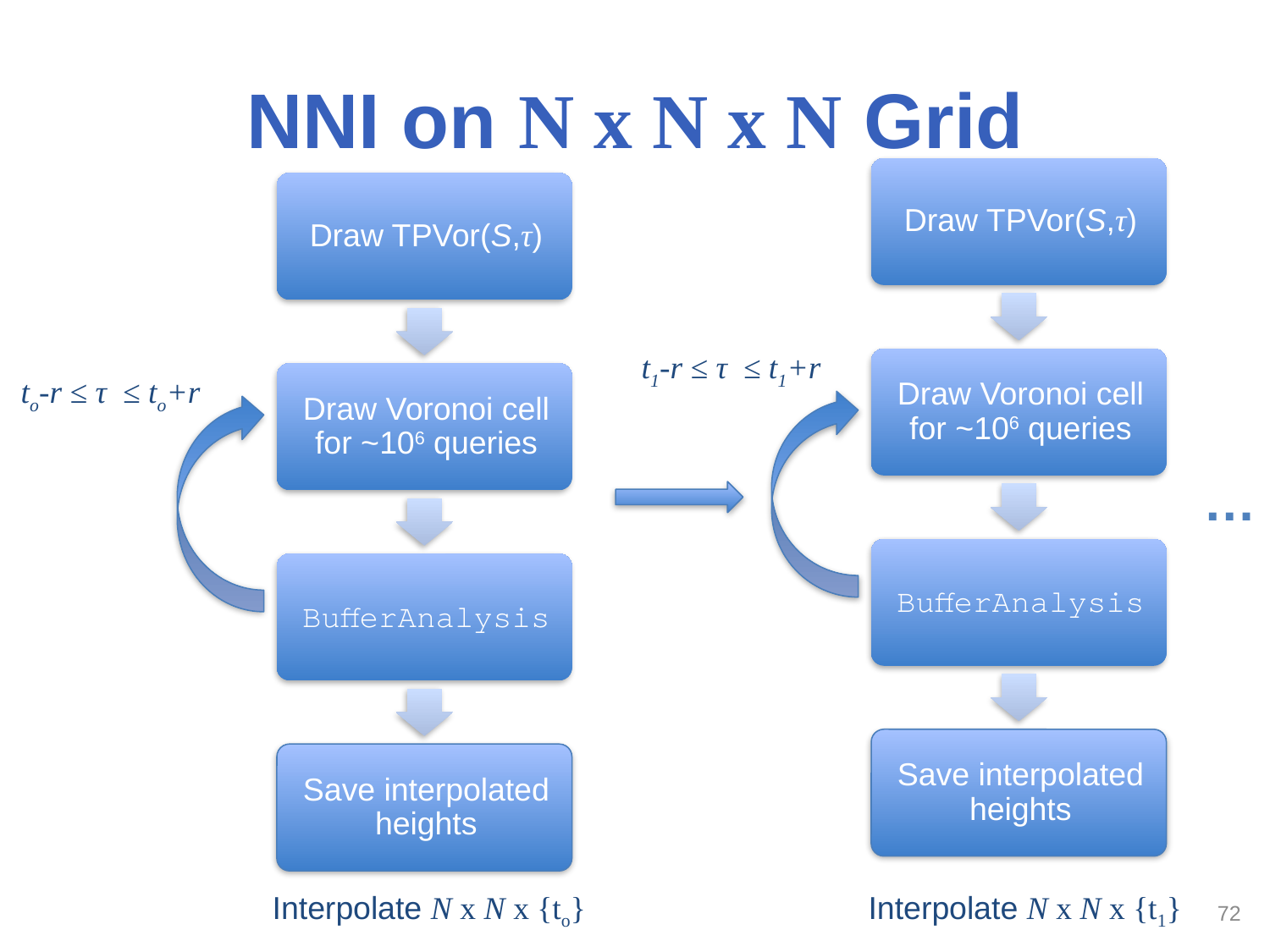

# NNI on N x N x N Grid
Draw TPVor(S,τ)

Draw Voronoi cell for ~106 queries

BufferAnalysis

Save interpolated heights
Draw TPVor(S,τ)

Draw Voronoi cell for ~106 queries

BufferAnalysis

Save interpolated heights
t1-r ≤ τ  ≤ t1+r
to-r ≤ τ  ≤ to+r

…

Interpolate N x N x {t1}
Interpolate N x N x {to}
72